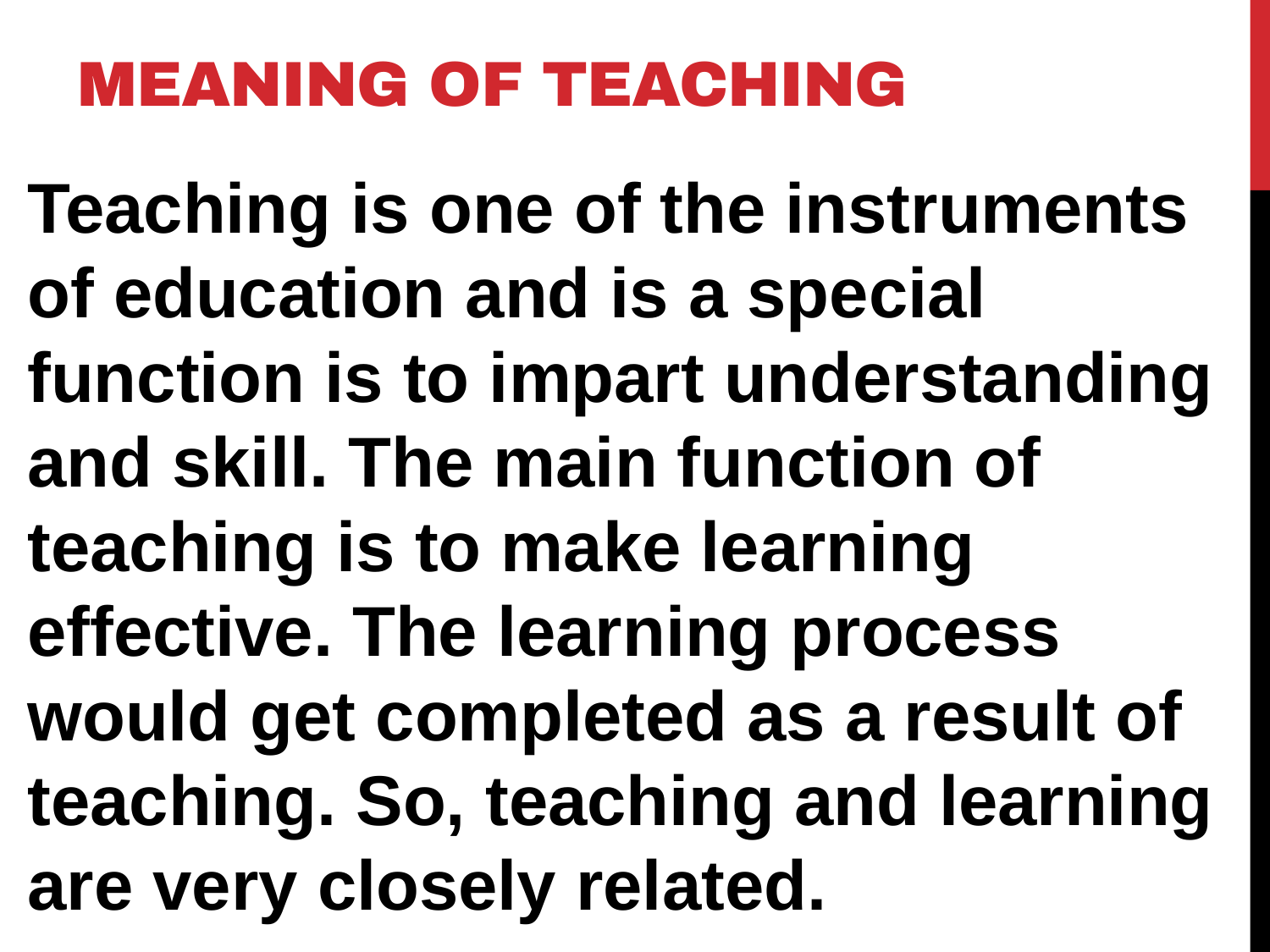

# Meaning of teaching
Teaching is one of the instruments of education and is a special function is to impart understanding and skill. The main function of teaching is to make learning effective. The learning process would get completed as a result of teaching. So, teaching and learning are very closely related.